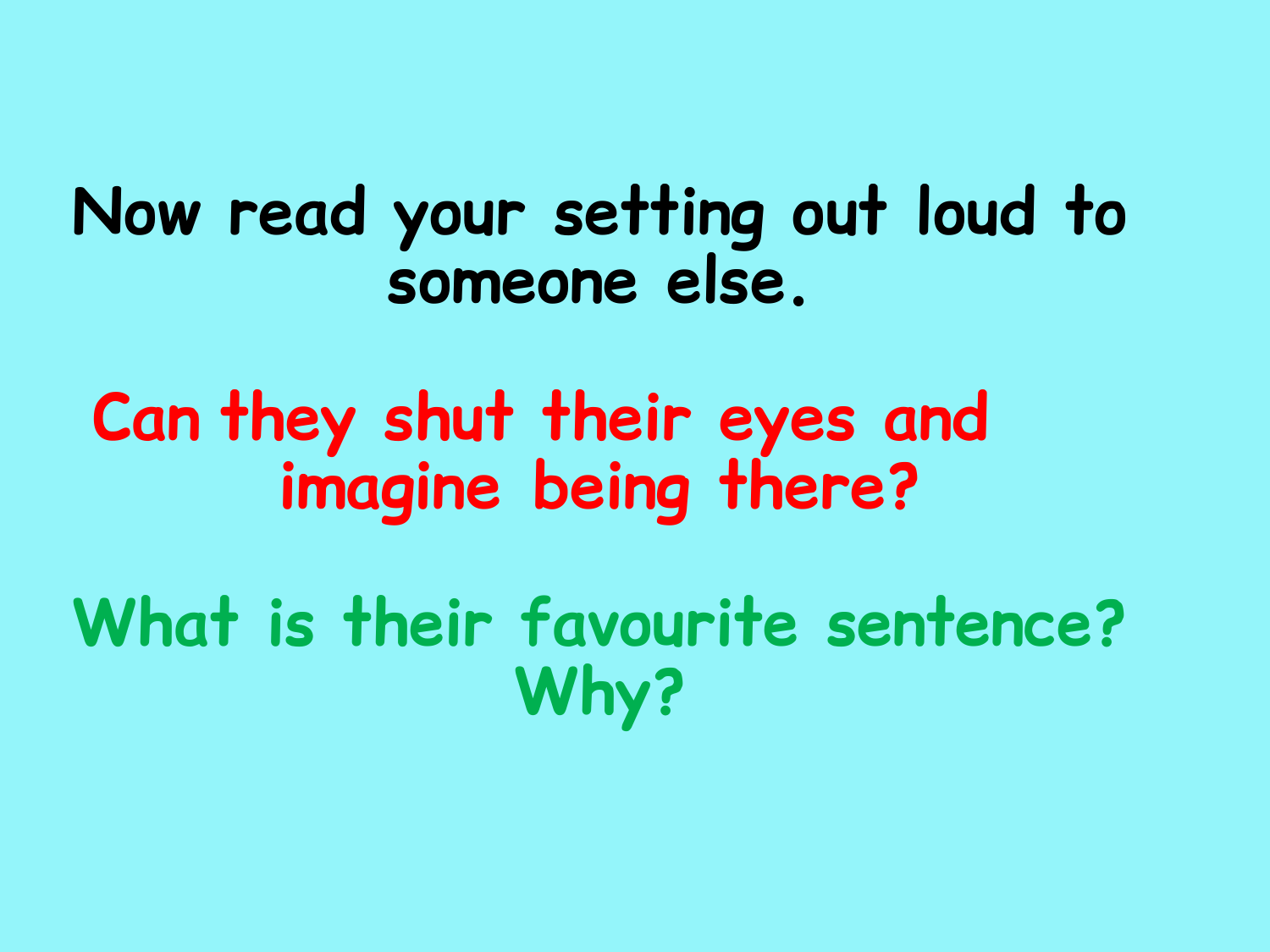

# Now read your setting out loud to someone else. Can	they shut their eyes and	imagine	being there? What is their favourite sentence? Why?